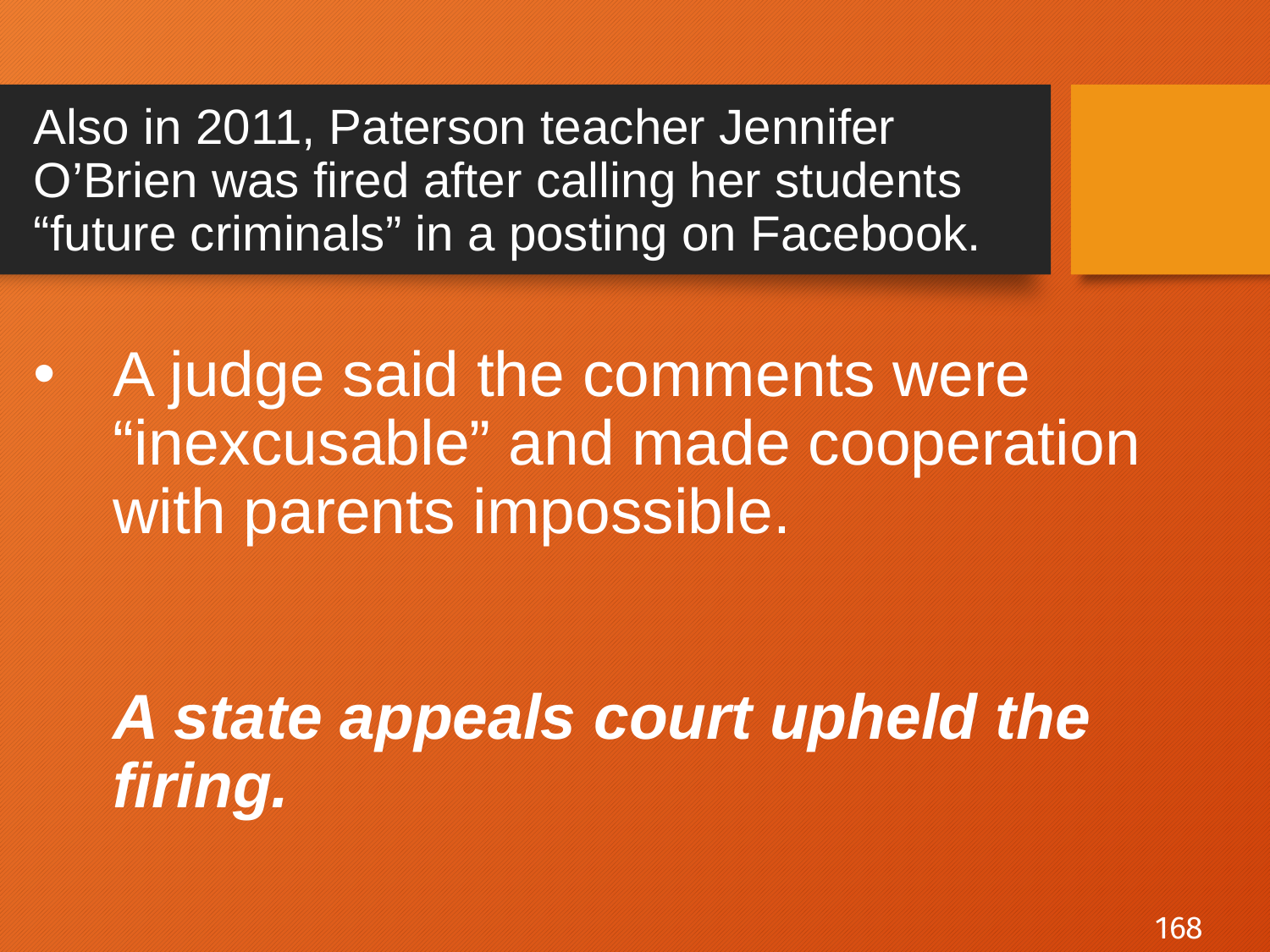

Also in 2011, Paterson teacher Jennifer O’Brien was fired after calling her students “future criminals” in a posting on Facebook.
# A judge said the comments were “inexcusable” and made cooperation with parents impossible. A state appeals court upheld the firing.
168